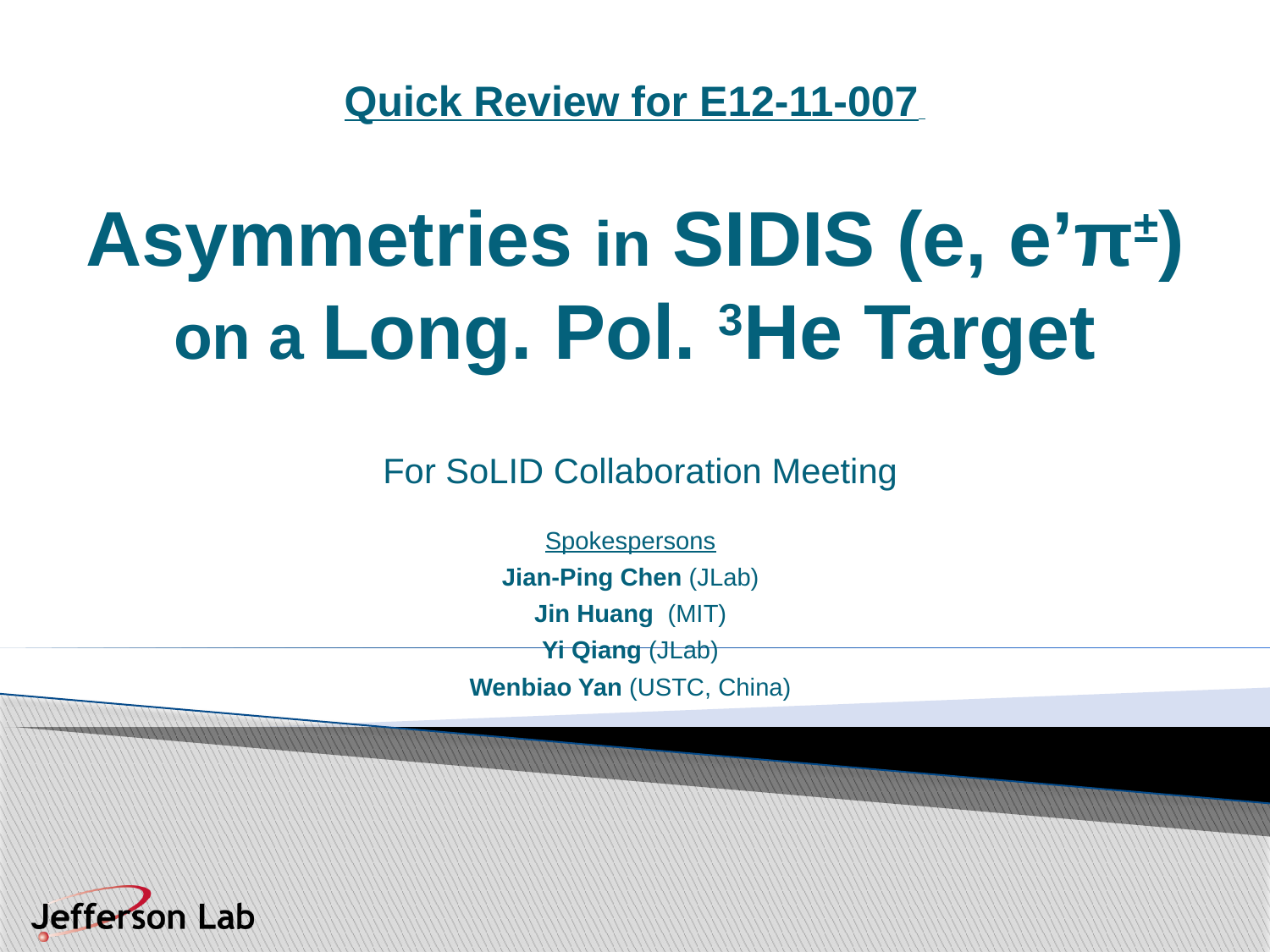

Quick Review for E12-11-007

Asymmetries in SIDIS (e, e’π±)
on a Long. Pol. 3He Target
For SoLID Collaboration Meeting
Spokespersons
Jian-Ping Chen (JLab)
Jin Huang  (MIT)
Yi Qiang (JLab)
Wenbiao Yan (USTC, China)